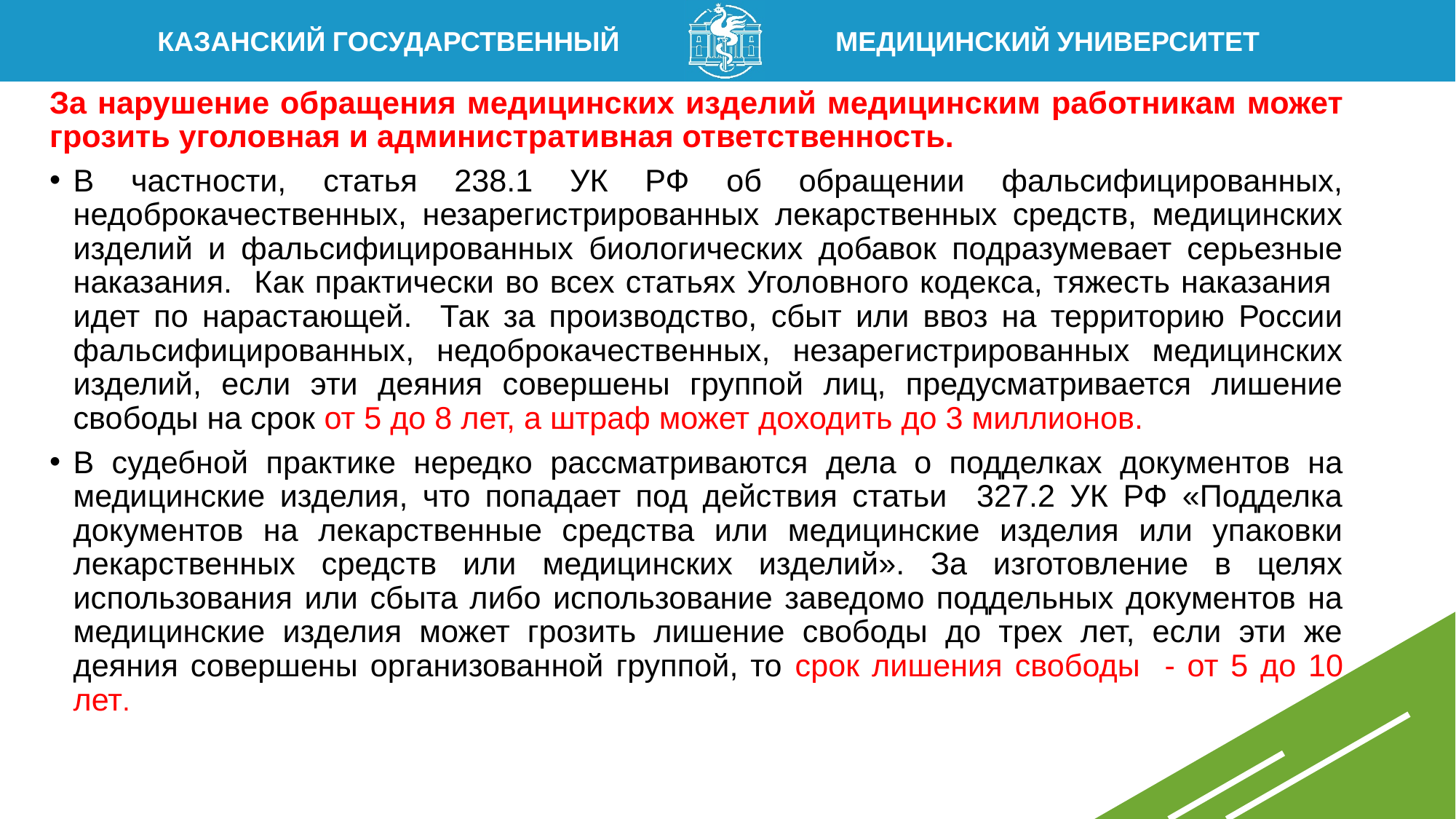

За нарушение обращения медицинских изделий медицинским работникам может грозить уголовная и административная ответственность.
В частности, статья 238.1 УК РФ об обращении фальсифицированных, недоброкачественных, незарегистрированных лекарственных средств, медицинских изделий и фальсифицированных биологических добавок подразумевает серьезные наказания.  Как практически во всех статьях Уголовного кодекса, тяжесть наказания  идет по нарастающей.  Так за производство, сбыт или ввоз на территорию России фальсифицированных, недоброкачественных, незарегистрированных медицинских изделий, если эти деяния совершены группой лиц, предусматривается лишение свободы на срок от 5 до 8 лет, а штраф может доходить до 3 миллионов.
В судебной практике нередко рассматриваются дела о подделках документов на медицинские изделия, что попадает под действия статьи  327.2 УК РФ «Подделка документов на лекарственные средства или медицинские изделия или упаковки лекарственных средств или медицинских изделий». За изготовление в целях использования или сбыта либо использование заведомо поддельных документов на медицинские изделия может грозить лишение свободы до трех лет, если эти же деяния совершены организованной группой, то срок лишения свободы  - от 5 до 10 лет.